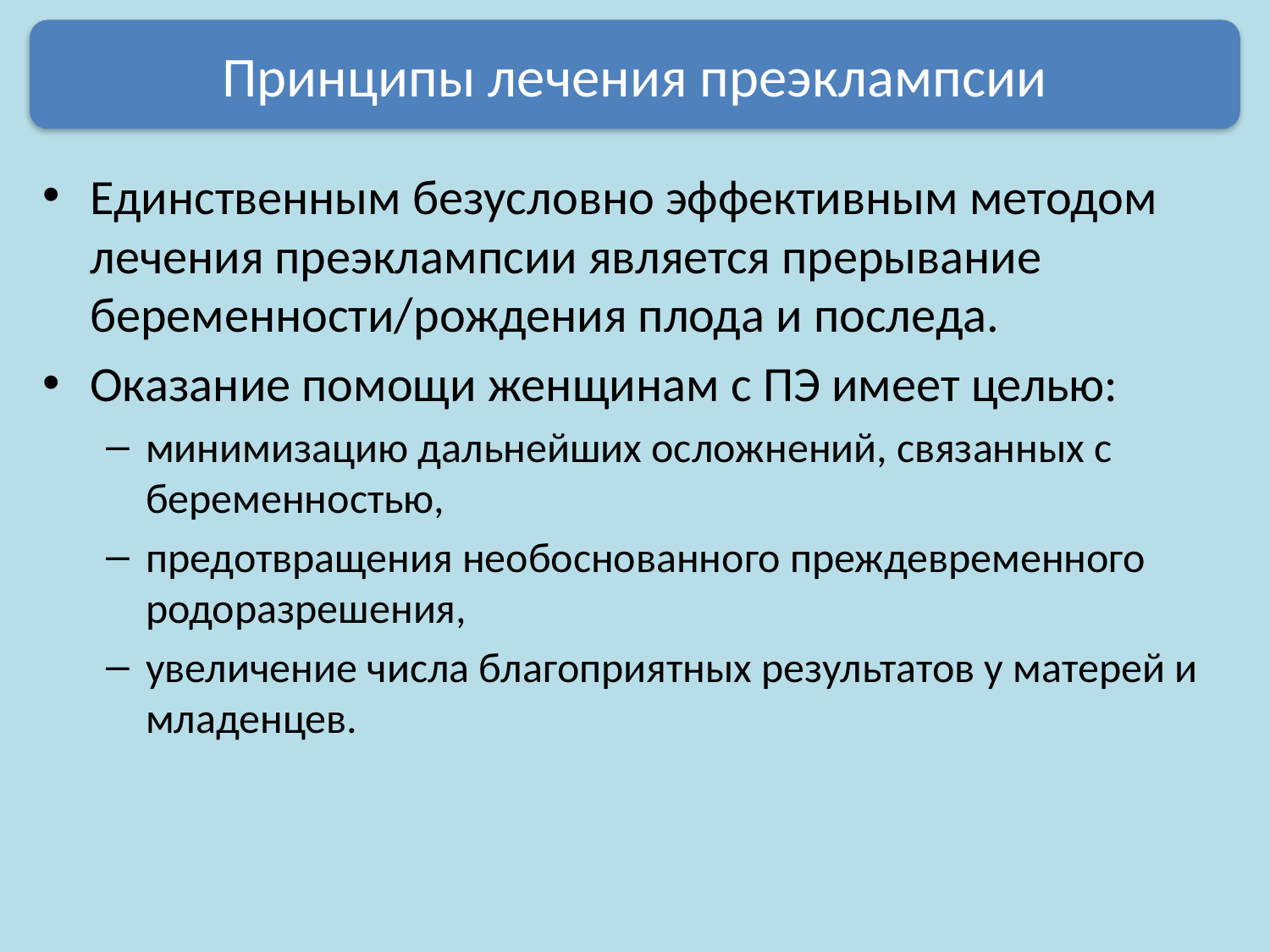

Принципы лечения преэклампсии
Единственным безусловно эффективным методом лечения преэклампсии является прерывание беременности/рождения плода и последа.
Оказание помощи женщинам с ПЭ имеет целью:
минимизацию дальнейших осложнений, связанных с беременностью,
предотвращения необоснованного преждевременного родоразрешения,
увеличение числа благоприятных результатов у матерей и младенцев.